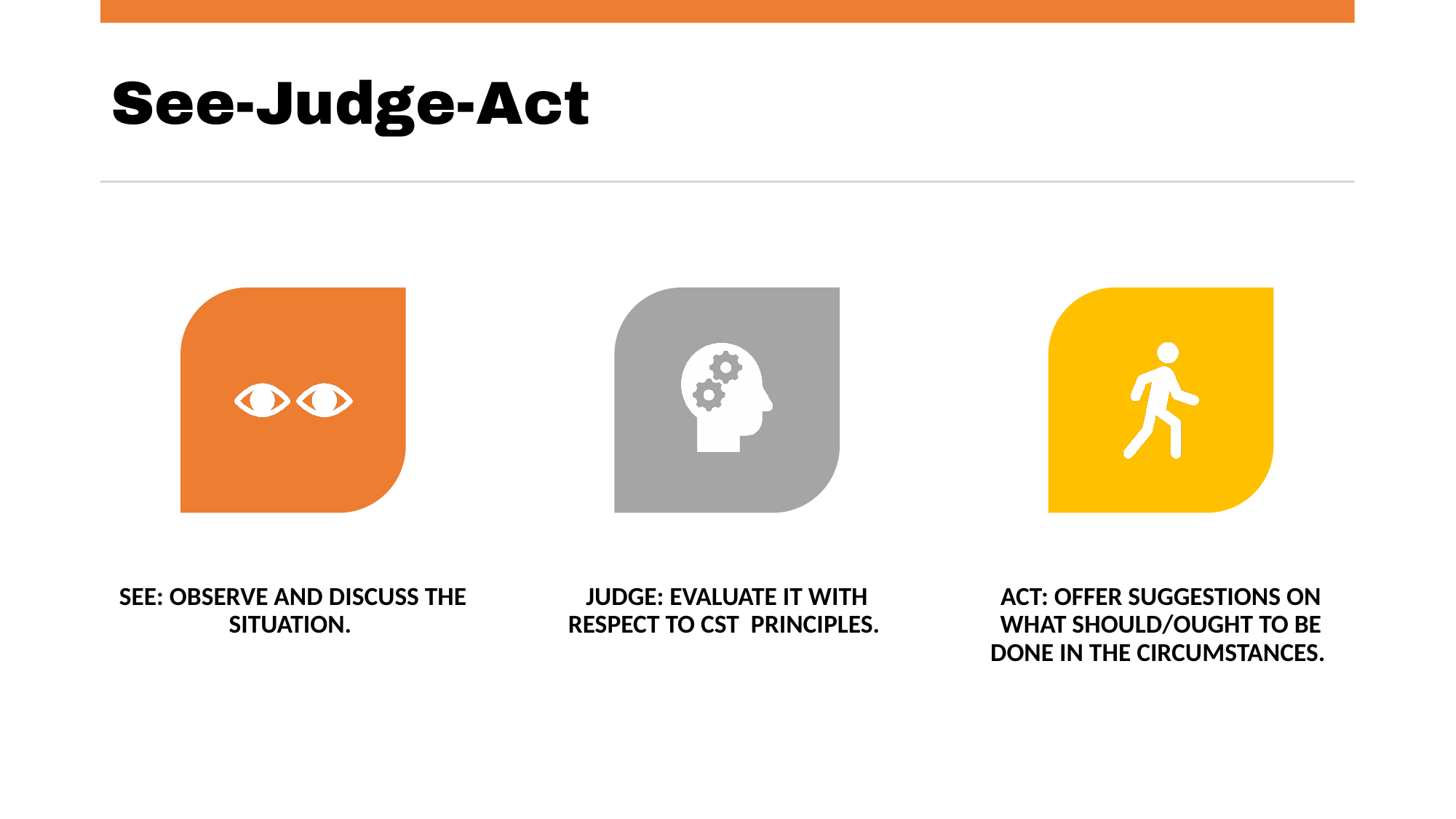

# See-Judge-Act

See: Observe and discuss the situation.
Judge: Evaluate it with respect to CST  principles.
Act: Offer suggestions on what should/ought to be done in the circumstances.